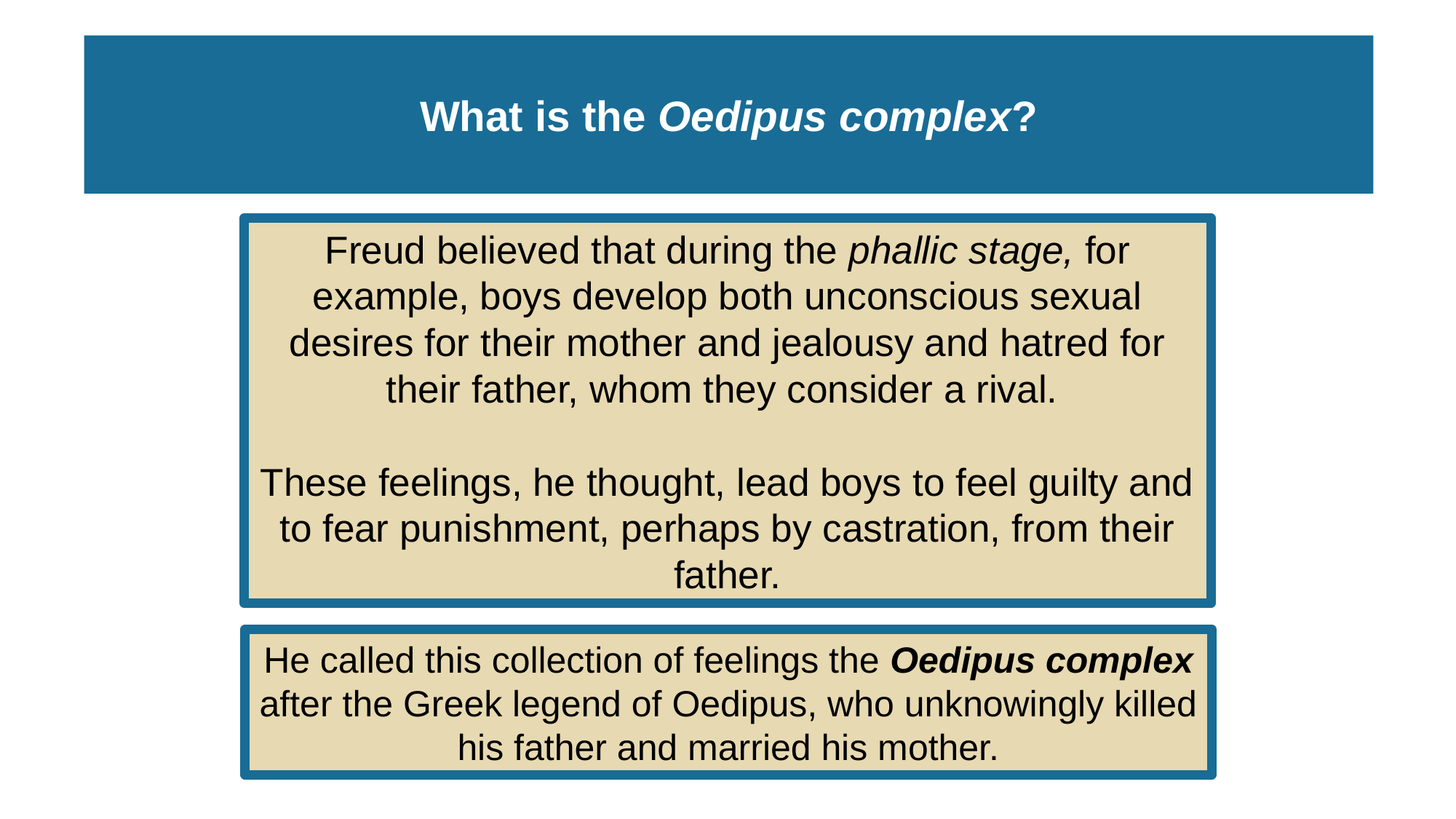

# What is the Oedipus complex?
Freud believed that during the phallic stage, for example, boys develop both unconscious sexual desires for their mother and jealousy and hatred for their father, whom they consider a rival.

These feelings, he thought, lead boys to feel guilty and to fear punishment, perhaps by castration, from their father.
He called this collection of feelings the Oedipus complex after the Greek legend of Oedipus, who unknowingly killed his father and married his mother.